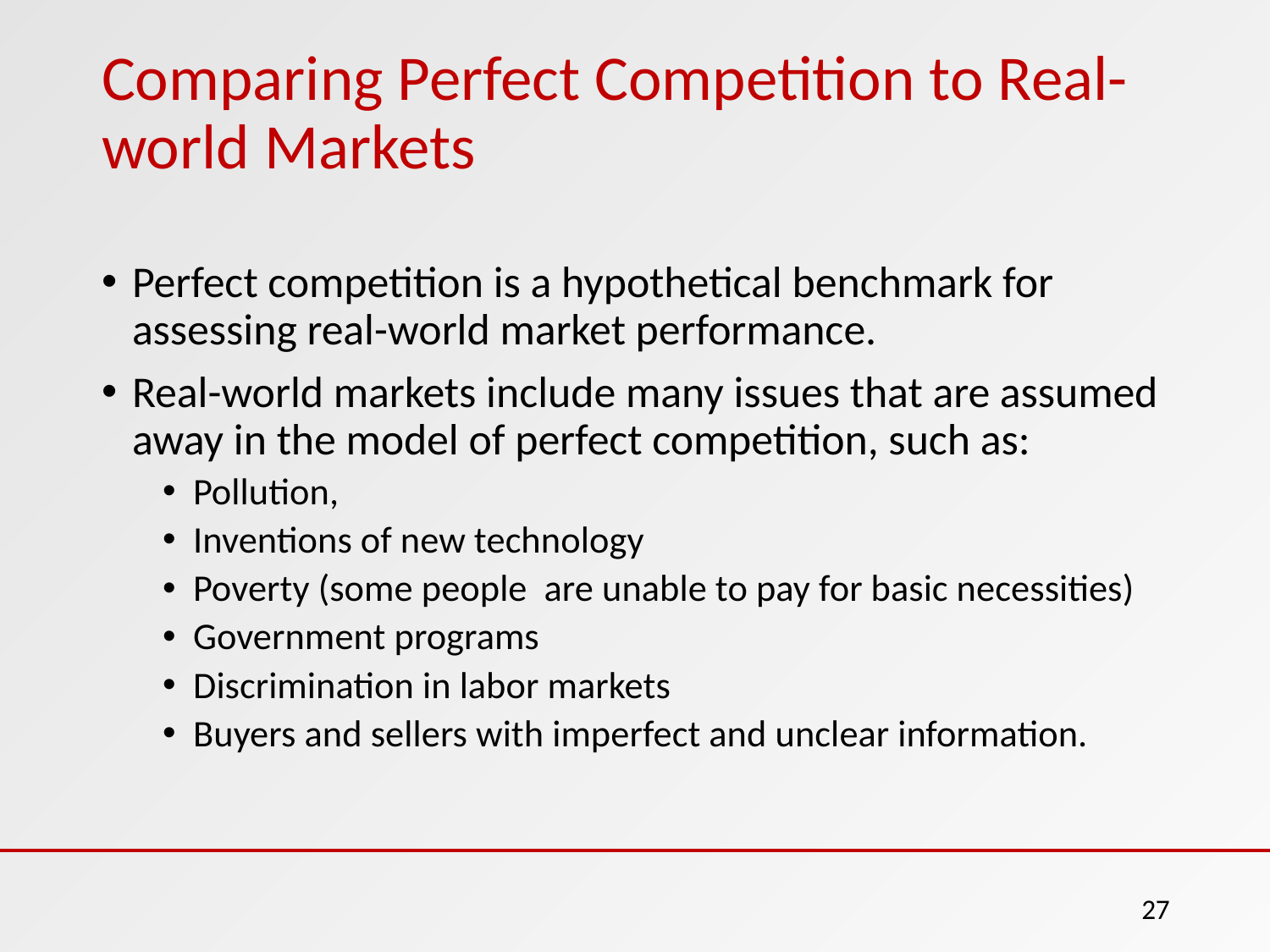

# Comparing Perfect Competition to Real-world Markets
Perfect competition is a hypothetical benchmark for assessing real-world market performance.
Real-world markets include many issues that are assumed away in the model of perfect competition, such as:
Pollution,
Inventions of new technology
Poverty (some people  are unable to pay for basic necessities)
Government programs
Discrimination in labor markets
Buyers and sellers with imperfect and unclear information.

27